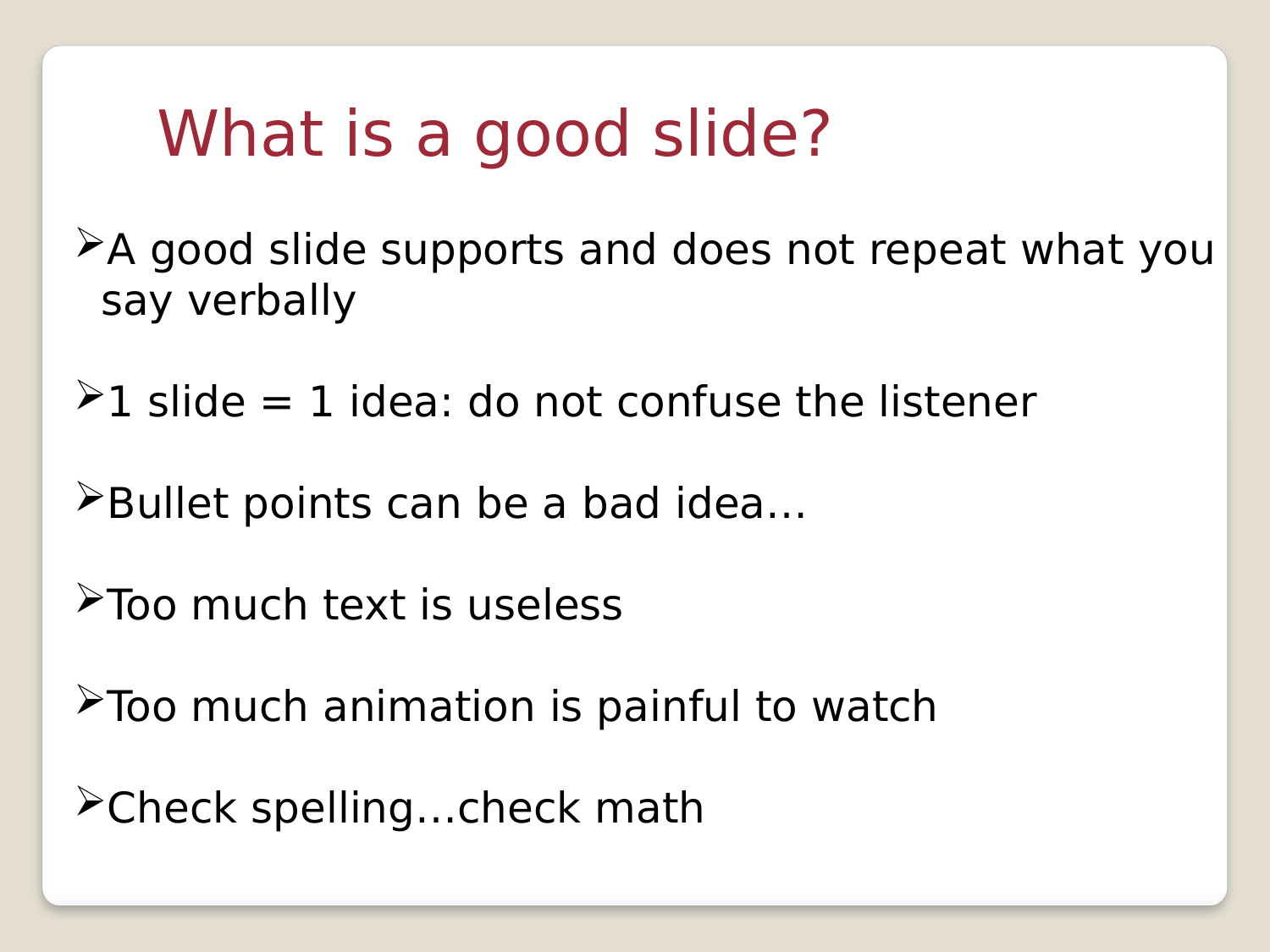

What is a good slide?
A good slide supports and does not repeat what you
  say verbally

1 slide = 1 idea: do not confuse the listener

Bullet points can be a bad idea…

Too much text is useless

Too much animation is painful to watch

Check spelling…check math